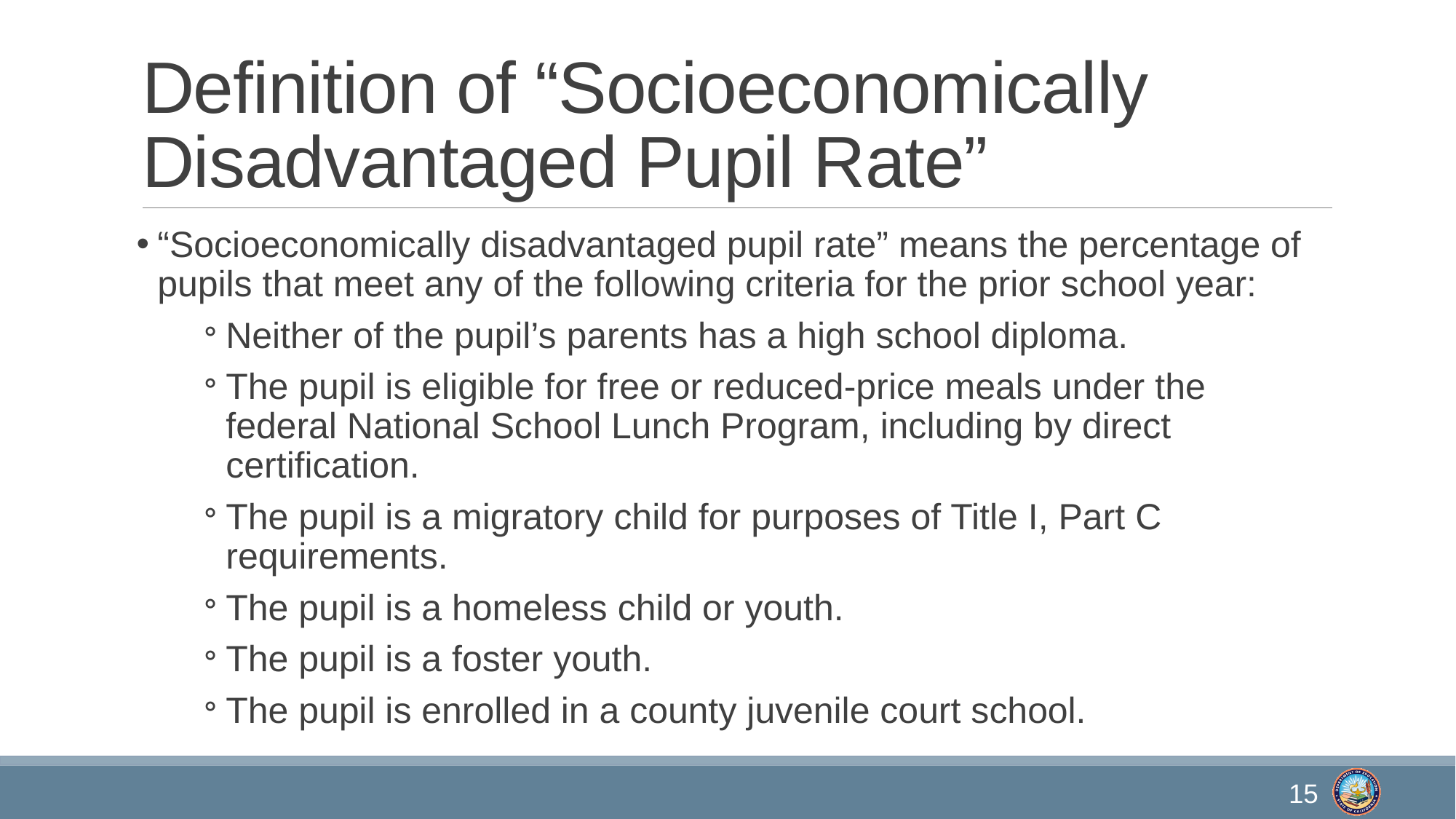

# Definition of “Socioeconomically Disadvantaged Pupil Rate”
“Socioeconomically disadvantaged pupil rate” means the percentage of pupils that meet any of the following criteria for the prior school year:
Neither of the pupil’s parents has a high school diploma.
The pupil is eligible for free or reduced-price meals under the federal National School Lunch Program, including by direct certification.
The pupil is a migratory child for purposes of Title I, Part C requirements.
The pupil is a homeless child or youth.
The pupil is a foster youth.
The pupil is enrolled in a county juvenile court school.
15